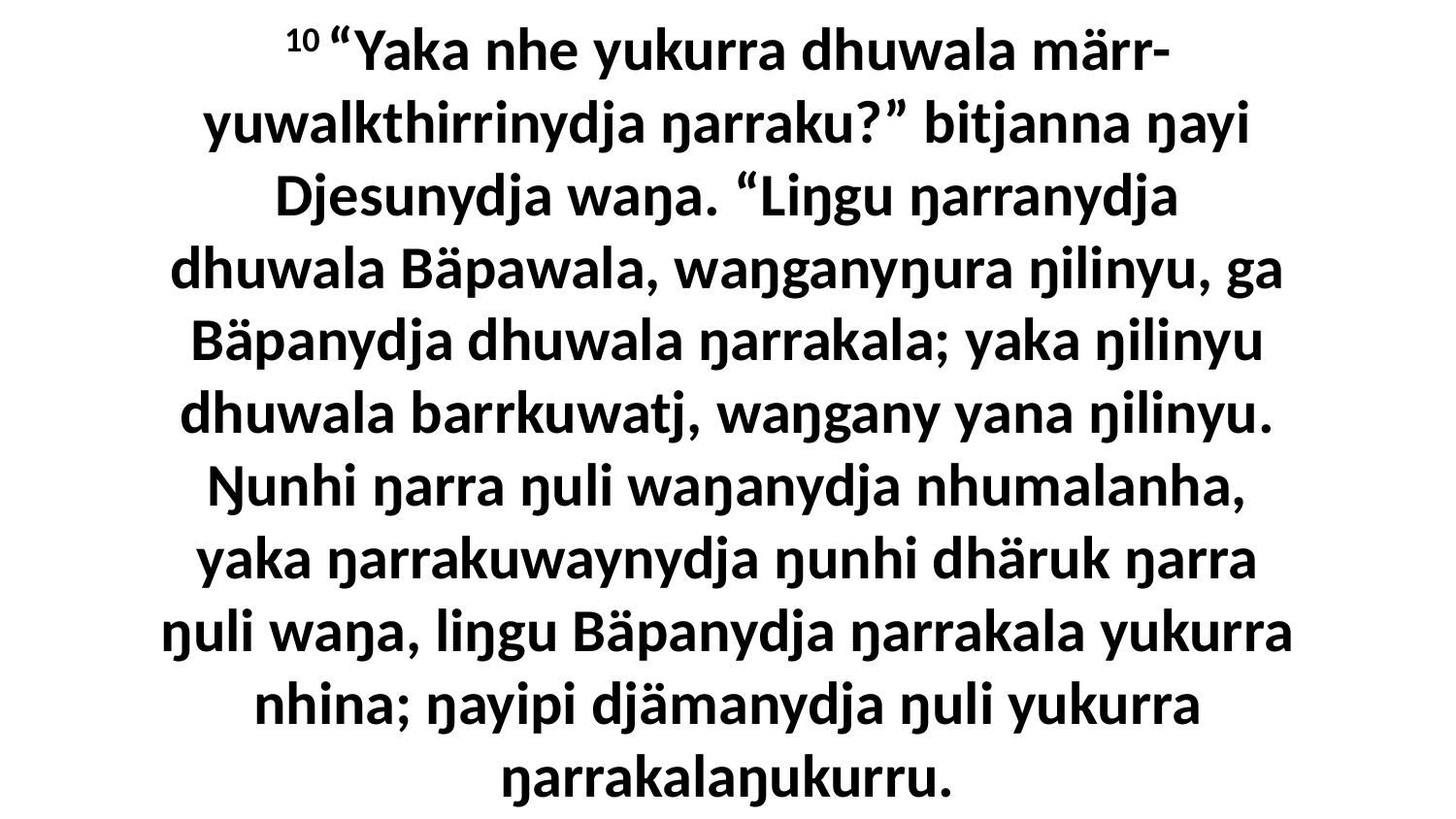

10 “Yaka nhe yukurra dhuwala märr-yuwalkthirrinydja ŋarraku?” bitjanna ŋayi Djesunydja waŋa. “Liŋgu ŋarranydja dhuwala Bäpawala, waŋganyŋura ŋilinyu, ga Bäpanydja dhuwala ŋarrakala; yaka ŋilinyu dhuwala barrkuwatj, waŋgany yana ŋilinyu. Ŋunhi ŋarra ŋuli waŋanydja nhumalanha, yaka ŋarrakuwaynydja ŋunhi dhäruk ŋarra ŋuli waŋa, liŋgu Bäpanydja ŋarrakala yukurra nhina; ŋayipi djämanydja ŋuli yukurra ŋarrakalaŋukurru.